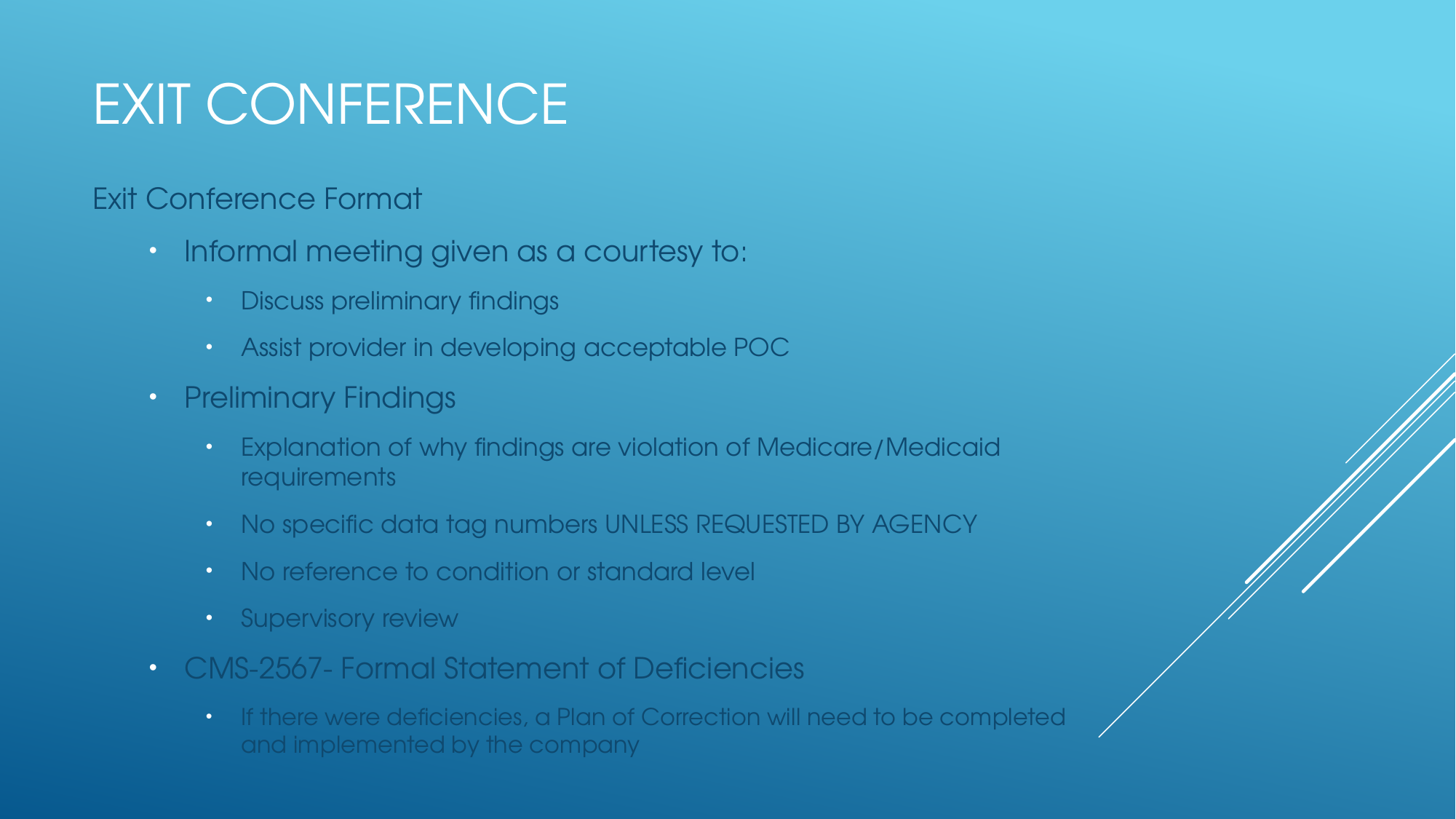

# Exit Conference
Exit Conference Format
Informal meeting given as a courtesy to:
Discuss preliminary findings
Assist provider in developing acceptable POC
Preliminary Findings
Explanation of why findings are violation of Medicare/Medicaid requirements
No specific data tag numbers UNLESS REQUESTED BY AGENCY
No reference to condition or standard level
Supervisory review
CMS-2567- Formal Statement of Deficiencies
If there were deficiencies, a Plan of Correction will need to be completed and implemented by the company